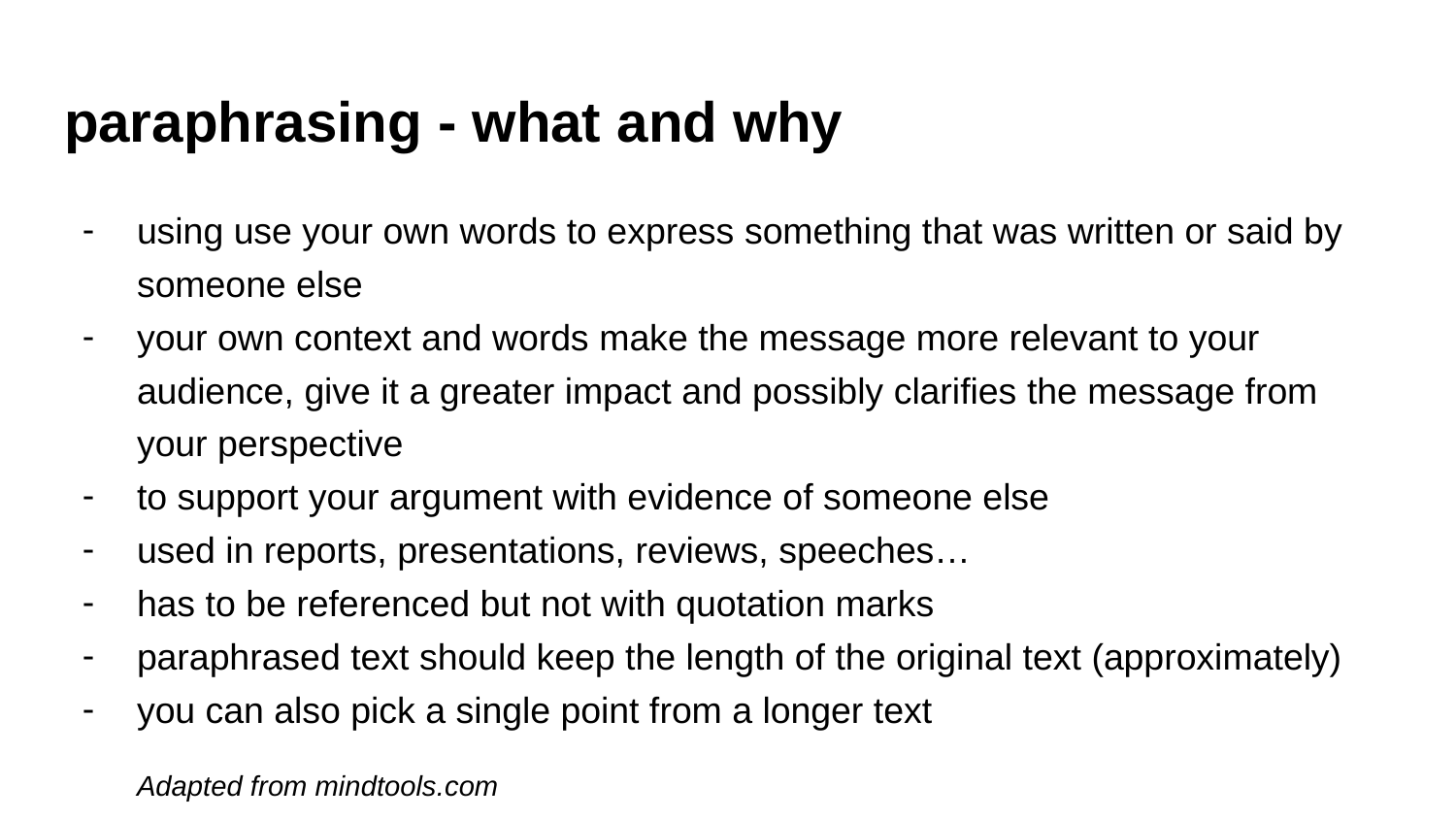

# paraphrasing - what and why
using use your own words to express something that was written or said by someone else
your own context and words make the message more relevant to your audience, give it a greater impact and possibly clarifies the message from your perspective
to support your argument with evidence of someone else
used in reports, presentations, reviews, speeches…
has to be referenced but not with quotation marks
paraphrased text should keep the length of the original text (approximately)
you can also pick a single point from a longer text
Adapted from mindtools.com